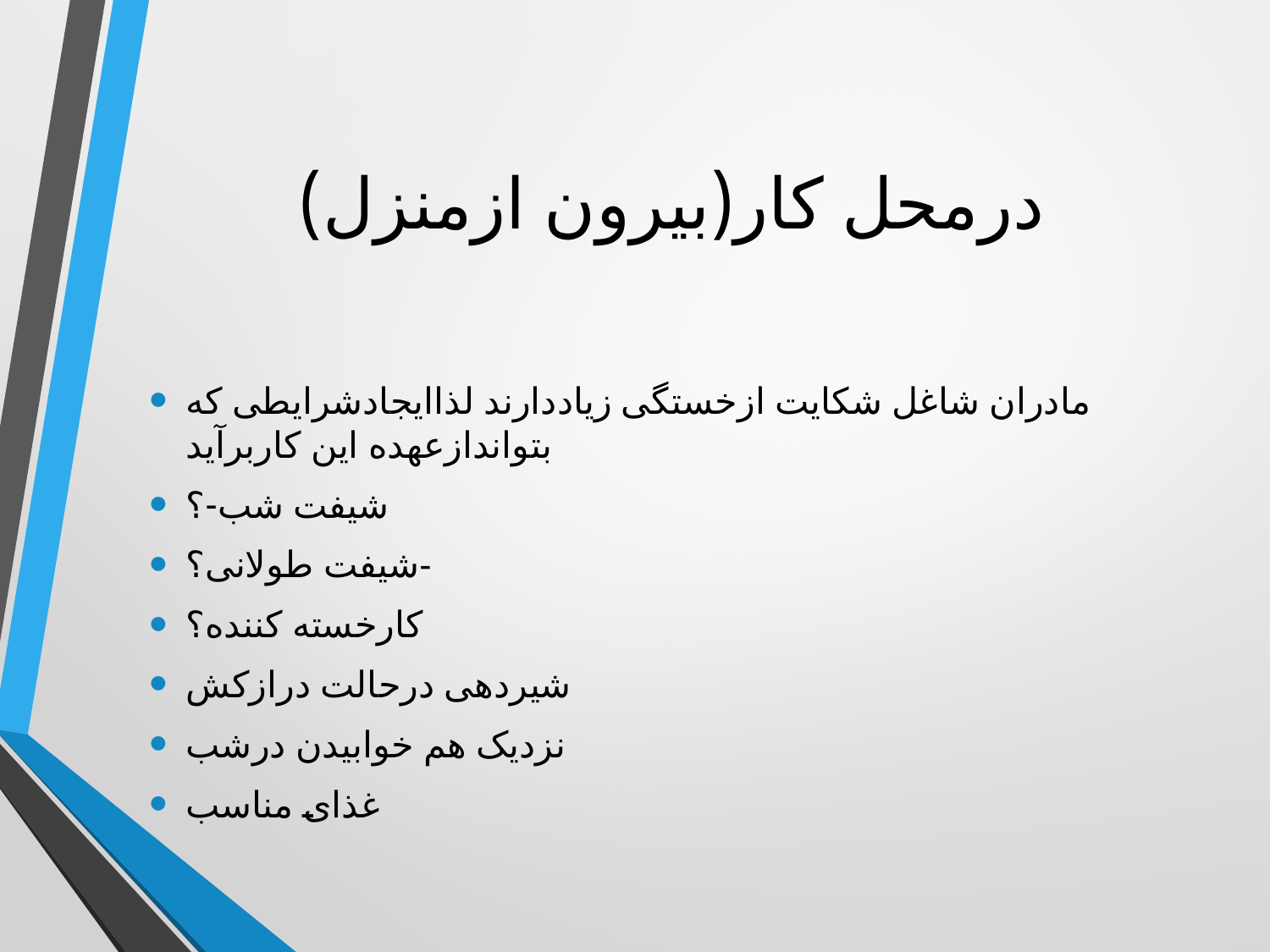

# درمحل کار(بیرون ازمنزل)
مادران شاغل شکایت ازخستگی زیاددارند لذاایجادشرایطی که بتواندازعهده این کاربرآید
شیفت شب-؟
شیفت طولانی؟-
کارخسته کننده؟
شیردهی درحالت درازکش
نزدیک هم خوابیدن درشب
غذای مناسب